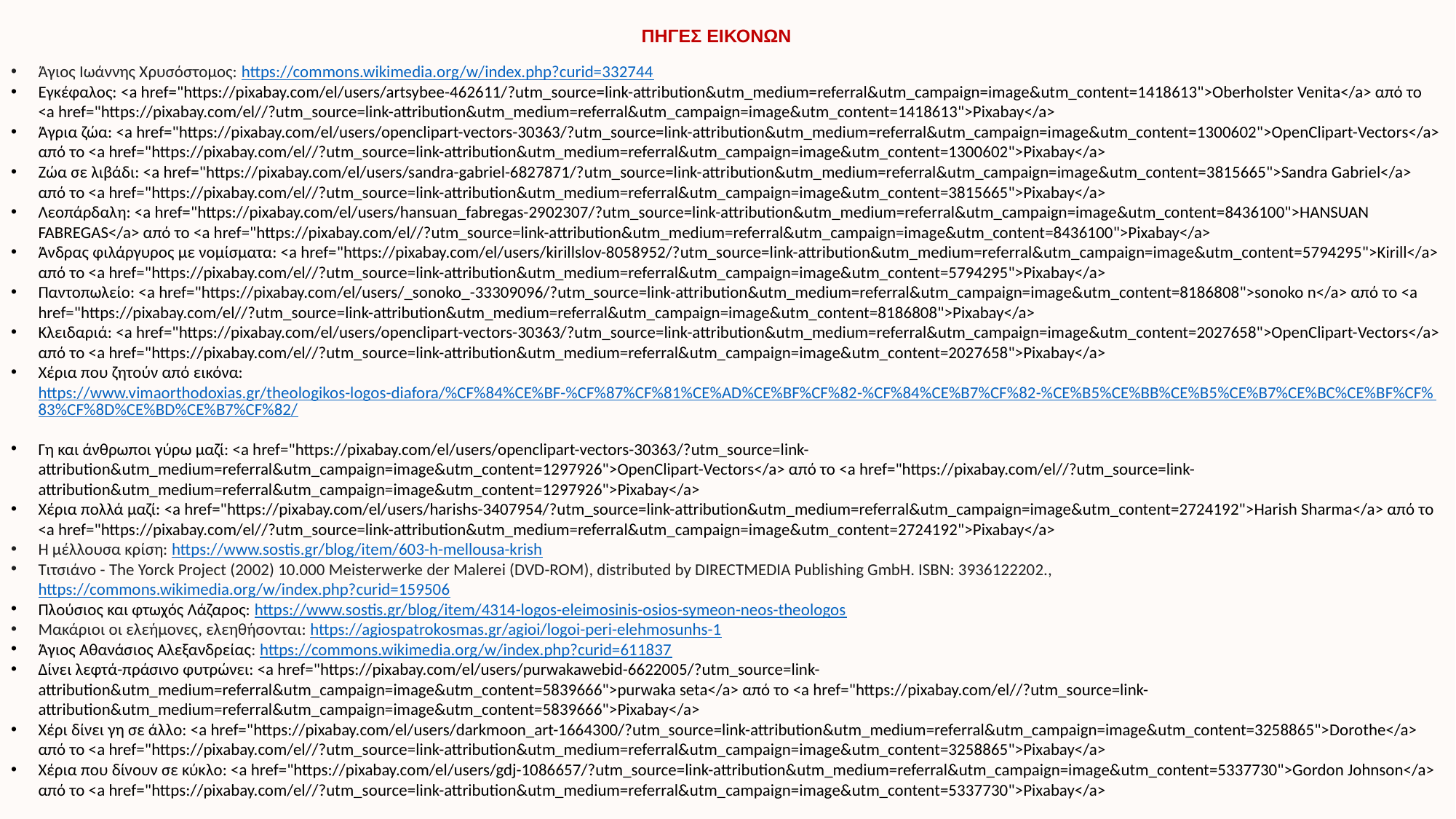

# ΠΗΓΕΣ ΕΙΚΟΝΩΝ
Άγιος Ιωάννης Χρυσόστομος: https://commons.wikimedia.org/w/index.php?curid=332744
Εγκέφαλος: <a href="https://pixabay.com/el/users/artsybee-462611/?utm_source=link-attribution&utm_medium=referral&utm_campaign=image&utm_content=1418613">Oberholster Venita</a> από το <a href="https://pixabay.com/el//?utm_source=link-attribution&utm_medium=referral&utm_campaign=image&utm_content=1418613">Pixabay</a>
Άγρια ζώα: <a href="https://pixabay.com/el/users/openclipart-vectors-30363/?utm_source=link-attribution&utm_medium=referral&utm_campaign=image&utm_content=1300602">OpenClipart-Vectors</a> από το <a href="https://pixabay.com/el//?utm_source=link-attribution&utm_medium=referral&utm_campaign=image&utm_content=1300602">Pixabay</a>
Ζώα σε λιβάδι: <a href="https://pixabay.com/el/users/sandra-gabriel-6827871/?utm_source=link-attribution&utm_medium=referral&utm_campaign=image&utm_content=3815665">Sandra Gabriel</a> από το <a href="https://pixabay.com/el//?utm_source=link-attribution&utm_medium=referral&utm_campaign=image&utm_content=3815665">Pixabay</a>
Λεοπάρδαλη: <a href="https://pixabay.com/el/users/hansuan_fabregas-2902307/?utm_source=link-attribution&utm_medium=referral&utm_campaign=image&utm_content=8436100">HANSUAN FABREGAS</a> από το <a href="https://pixabay.com/el//?utm_source=link-attribution&utm_medium=referral&utm_campaign=image&utm_content=8436100">Pixabay</a>
Άνδρας φιλάργυρος με νομίσματα: <a href="https://pixabay.com/el/users/kirillslov-8058952/?utm_source=link-attribution&utm_medium=referral&utm_campaign=image&utm_content=5794295">Kirill</a> από το <a href="https://pixabay.com/el//?utm_source=link-attribution&utm_medium=referral&utm_campaign=image&utm_content=5794295">Pixabay</a>
Παντοπωλείο: <a href="https://pixabay.com/el/users/_sonoko_-33309096/?utm_source=link-attribution&utm_medium=referral&utm_campaign=image&utm_content=8186808">sonoko n</a> από το <a href="https://pixabay.com/el//?utm_source=link-attribution&utm_medium=referral&utm_campaign=image&utm_content=8186808">Pixabay</a>
Κλειδαριά: <a href="https://pixabay.com/el/users/openclipart-vectors-30363/?utm_source=link-attribution&utm_medium=referral&utm_campaign=image&utm_content=2027658">OpenClipart-Vectors</a> από το <a href="https://pixabay.com/el//?utm_source=link-attribution&utm_medium=referral&utm_campaign=image&utm_content=2027658">Pixabay</a>
Χέρια που ζητούν από εικόνα: https://www.vimaorthodoxias.gr/theologikos-logos-diafora/%CF%84%CE%BF-%CF%87%CF%81%CE%AD%CE%BF%CF%82-%CF%84%CE%B7%CF%82-%CE%B5%CE%BB%CE%B5%CE%B7%CE%BC%CE%BF%CF%83%CF%8D%CE%BD%CE%B7%CF%82/
Γη και άνθρωποι γύρω μαζί: <a href="https://pixabay.com/el/users/openclipart-vectors-30363/?utm_source=link-attribution&utm_medium=referral&utm_campaign=image&utm_content=1297926">OpenClipart-Vectors</a> από το <a href="https://pixabay.com/el//?utm_source=link-attribution&utm_medium=referral&utm_campaign=image&utm_content=1297926">Pixabay</a>
Χέρια πολλά μαζί: <a href="https://pixabay.com/el/users/harishs-3407954/?utm_source=link-attribution&utm_medium=referral&utm_campaign=image&utm_content=2724192">Harish Sharma</a> από το <a href="https://pixabay.com/el//?utm_source=link-attribution&utm_medium=referral&utm_campaign=image&utm_content=2724192">Pixabay</a>
Η μέλλουσα κρίση: https://www.sostis.gr/blog/item/603-h-mellousa-krish
Τιτσιάνο - The Yorck Project (2002) 10.000 Meisterwerke der Malerei (DVD-ROM), distributed by DIRECTMEDIA Publishing GmbH. ISBN: 3936122202., https://commons.wikimedia.org/w/index.php?curid=159506
Πλούσιος και φτωχός Λάζαρος: https://www.sostis.gr/blog/item/4314-logos-eleimosinis-osios-symeon-neos-theologos
Μακάριοι οι ελεήμονες, ελεηθήσονται: https://agiospatrokosmas.gr/agioi/logoi-peri-elehmosunhs-1
Άγιος Αθανάσιος Αλεξανδρείας: https://commons.wikimedia.org/w/index.php?curid=611837
Δίνει λεφτά-πράσινο φυτρώνει: <a href="https://pixabay.com/el/users/purwakawebid-6622005/?utm_source=link-attribution&utm_medium=referral&utm_campaign=image&utm_content=5839666">purwaka seta</a> από το <a href="https://pixabay.com/el//?utm_source=link-attribution&utm_medium=referral&utm_campaign=image&utm_content=5839666">Pixabay</a>
Χέρι δίνει γη σε άλλο: <a href="https://pixabay.com/el/users/darkmoon_art-1664300/?utm_source=link-attribution&utm_medium=referral&utm_campaign=image&utm_content=3258865">Dorothe</a> από το <a href="https://pixabay.com/el//?utm_source=link-attribution&utm_medium=referral&utm_campaign=image&utm_content=3258865">Pixabay</a>
Χέρια που δίνουν σε κύκλο: <a href="https://pixabay.com/el/users/gdj-1086657/?utm_source=link-attribution&utm_medium=referral&utm_campaign=image&utm_content=5337730">Gordon Johnson</a> από το <a href="https://pixabay.com/el//?utm_source=link-attribution&utm_medium=referral&utm_campaign=image&utm_content=5337730">Pixabay</a>